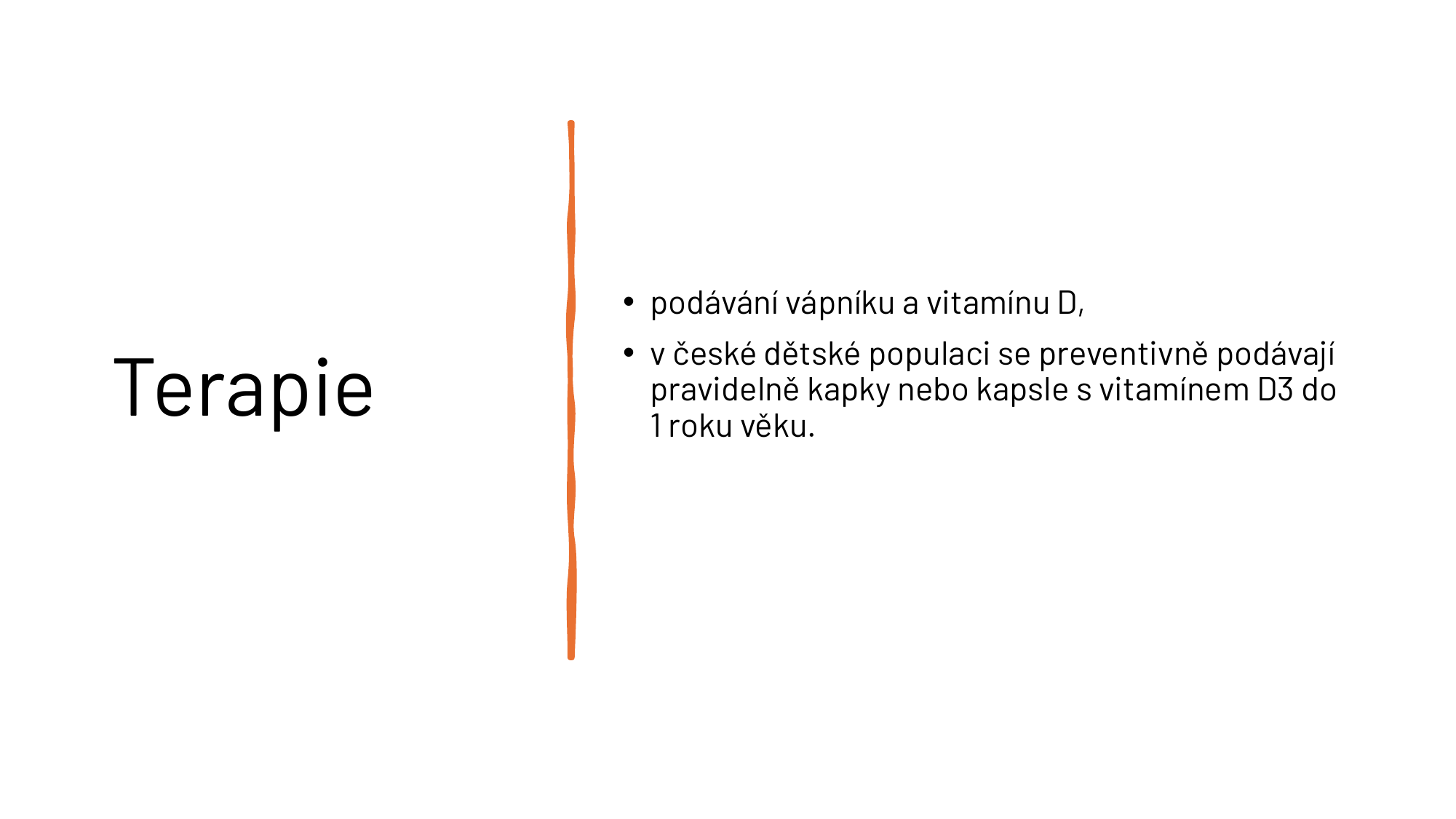

# Terapie
podávání vápníku a vitamínu D,
v české dětské populaci se preventivně podávají pravidelně kapky nebo kapsle s vitamínem D3 do 1 roku věku.